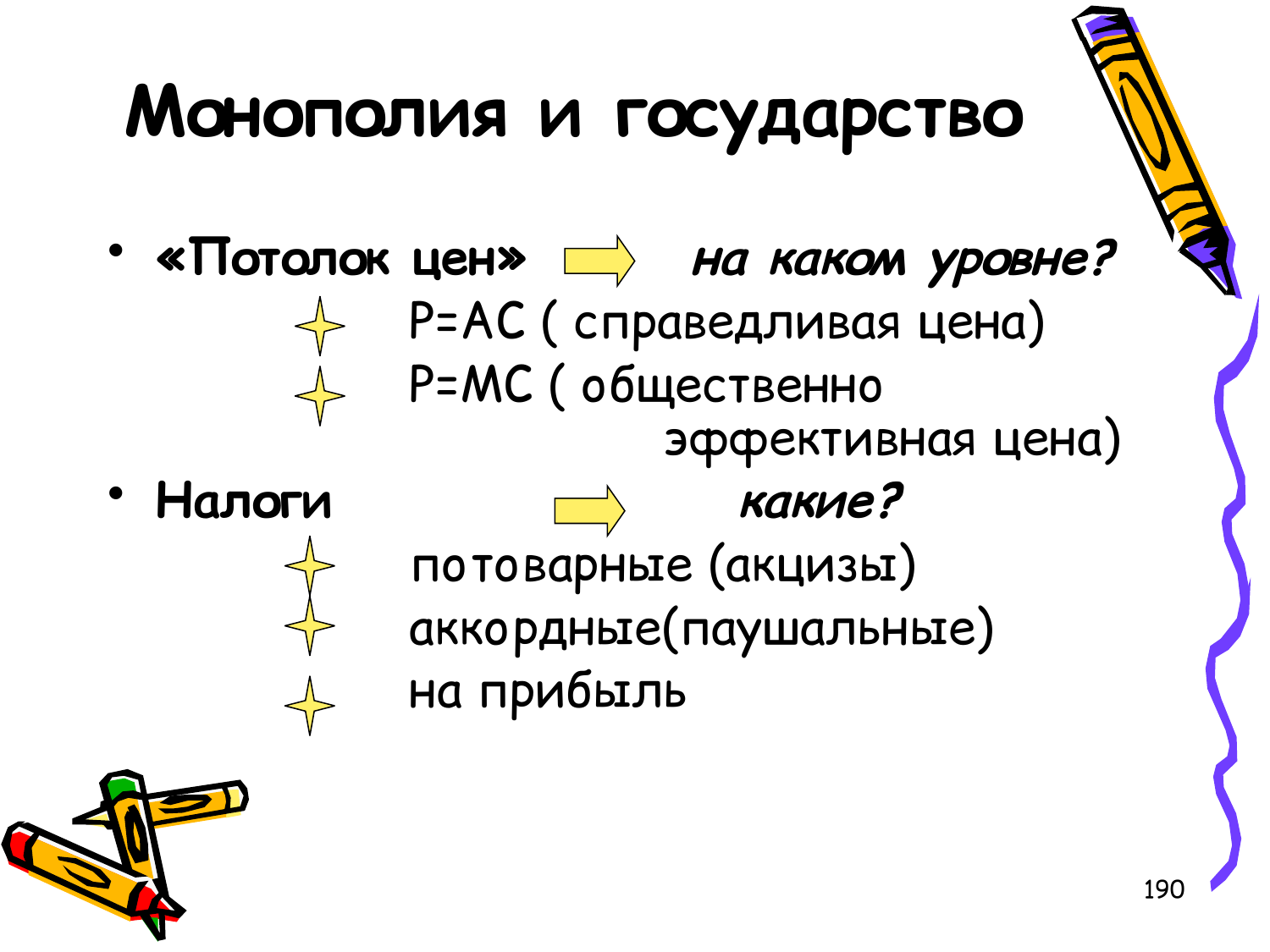

# Монополия и государство
«Потолок цен»           на каком уровне?
			P=AC ( справедливая цена)
			P=MC ( общественно 						эффективная цена)
Налоги			     какие?
			потоварные (акцизы)
			аккордные(паушальные)
			на прибыль

190